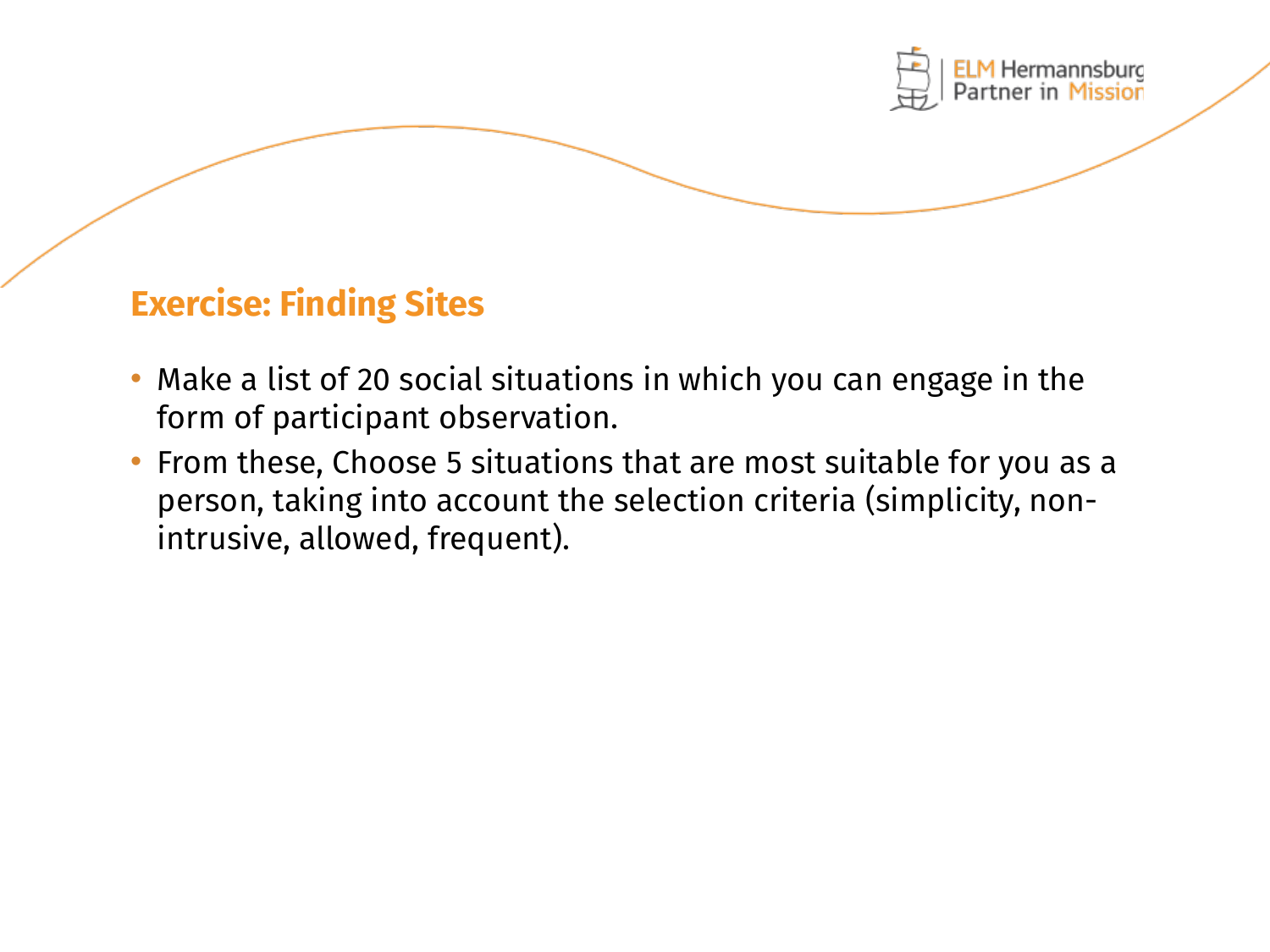

Exercise: Finding Sites
Make a list of 20 social situations in which you can engage in the form of participant observation.
From these, Choose 5 situations that are most suitable for you as a person, taking into account the selection criteria (simplicity, non-intrusive, allowed, frequent).